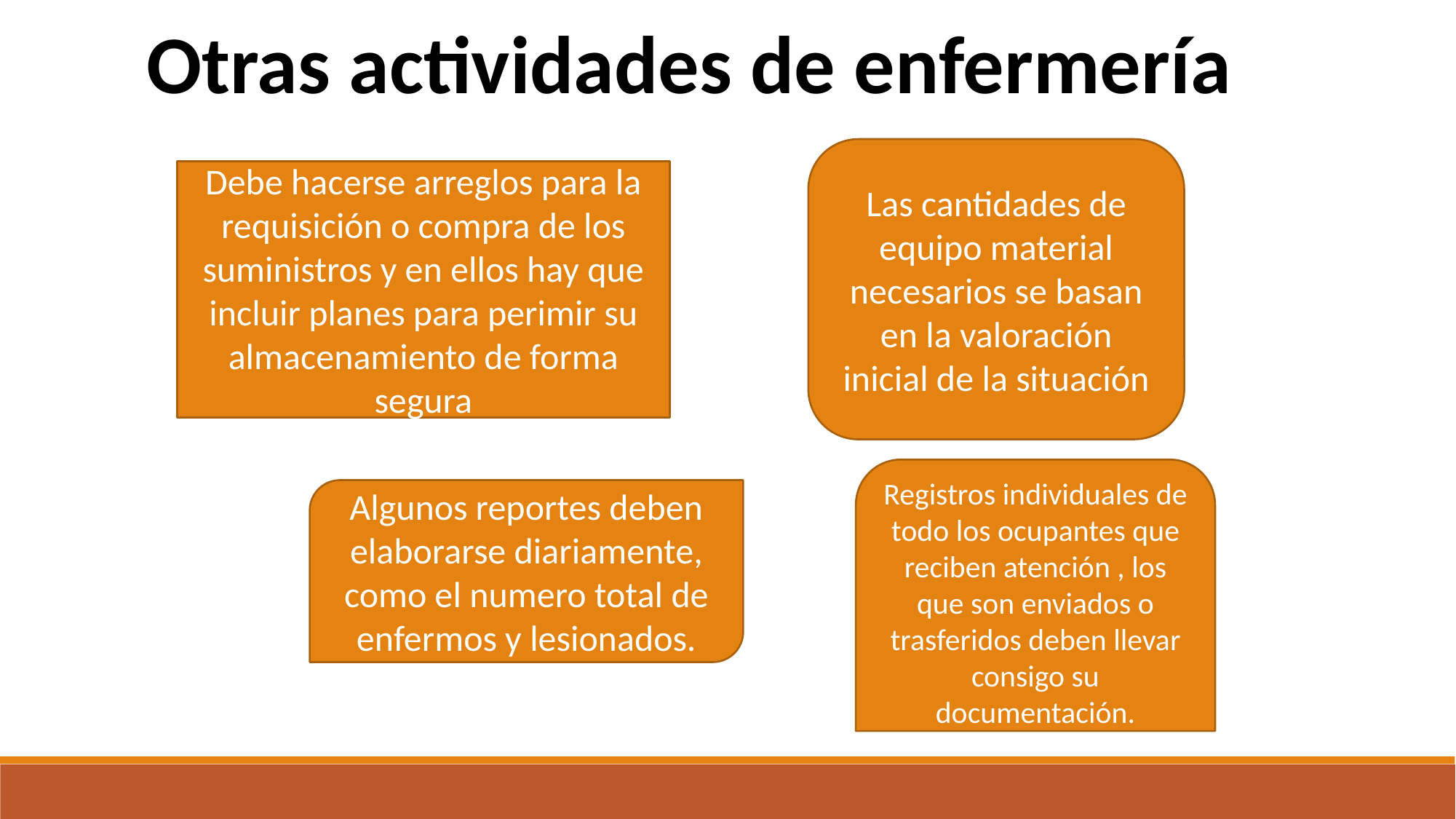

Otras actividades de enfermería
Las cantidades de equipo material necesarios se basan en la valoración inicial de la situación
Debe hacerse arreglos para la requisición o compra de los suministros y en ellos hay que incluir planes para perimir su almacenamiento de forma segura
Registros individuales de todo los ocupantes que reciben atención , los que son enviados o trasferidos deben llevar consigo su documentación.
Algunos reportes deben elaborarse diariamente, como el numero total de enfermos y lesionados.